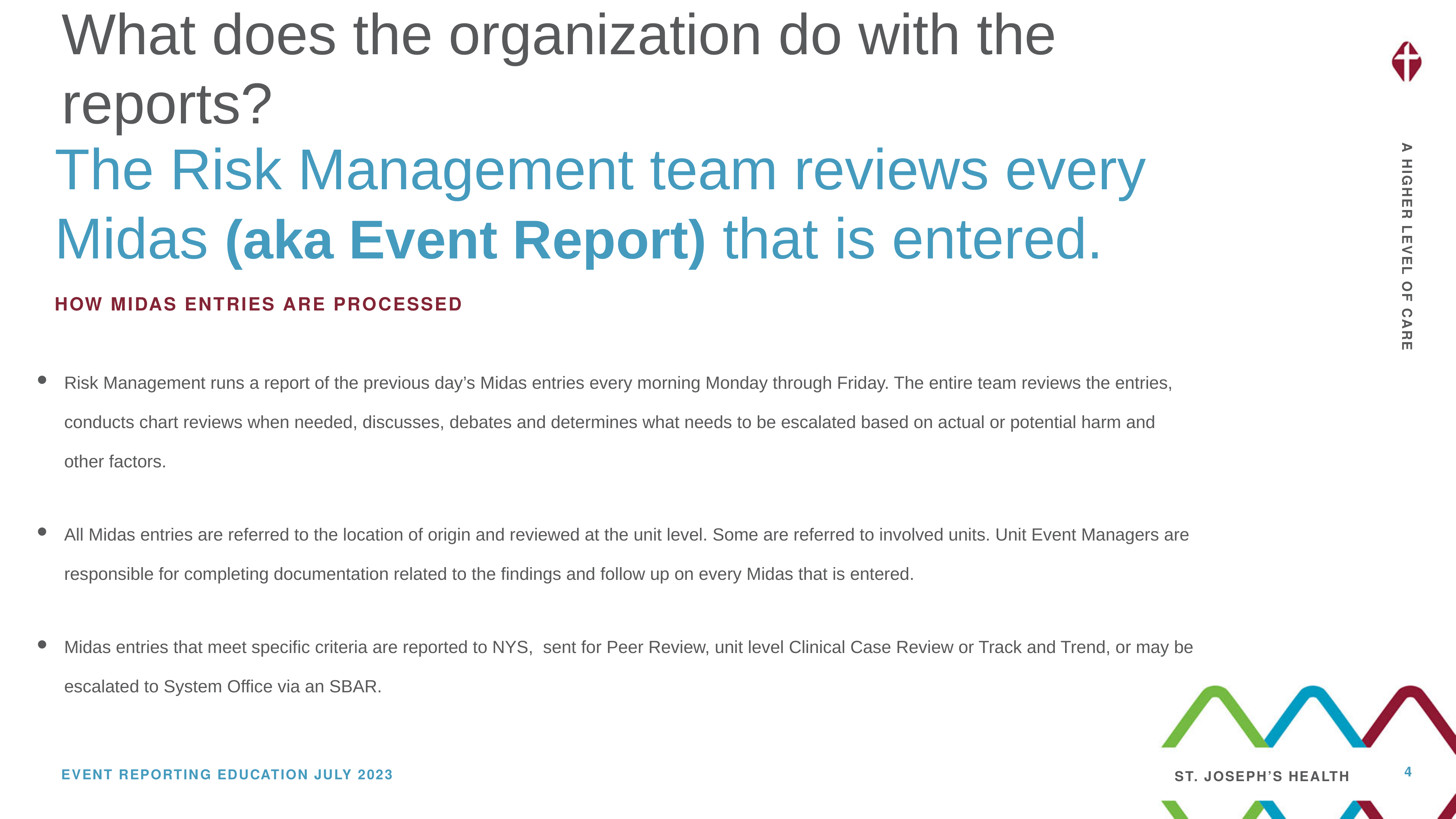

What does the organization do with the reports?
The Risk Management team reviews every Midas (aka Event Report) that is entered.
How Midas entries are processed
Risk Management runs a report of the previous day’s Midas entries every morning Monday through Friday. The entire team reviews the entries, conducts chart reviews when needed, discusses, debates and determines what needs to be escalated based on actual or potential harm and other factors.
All Midas entries are referred to the location of origin and reviewed at the unit level. Some are referred to involved units. Unit Event Managers are responsible for completing documentation related to the findings and follow up on every Midas that is entered.
Midas entries that meet specific criteria are reported to NYS,  sent for Peer Review, unit level Clinical Case Review or Track and Trend, or may be escalated to System Office via an SBAR.

4
Event reporting education July 2023